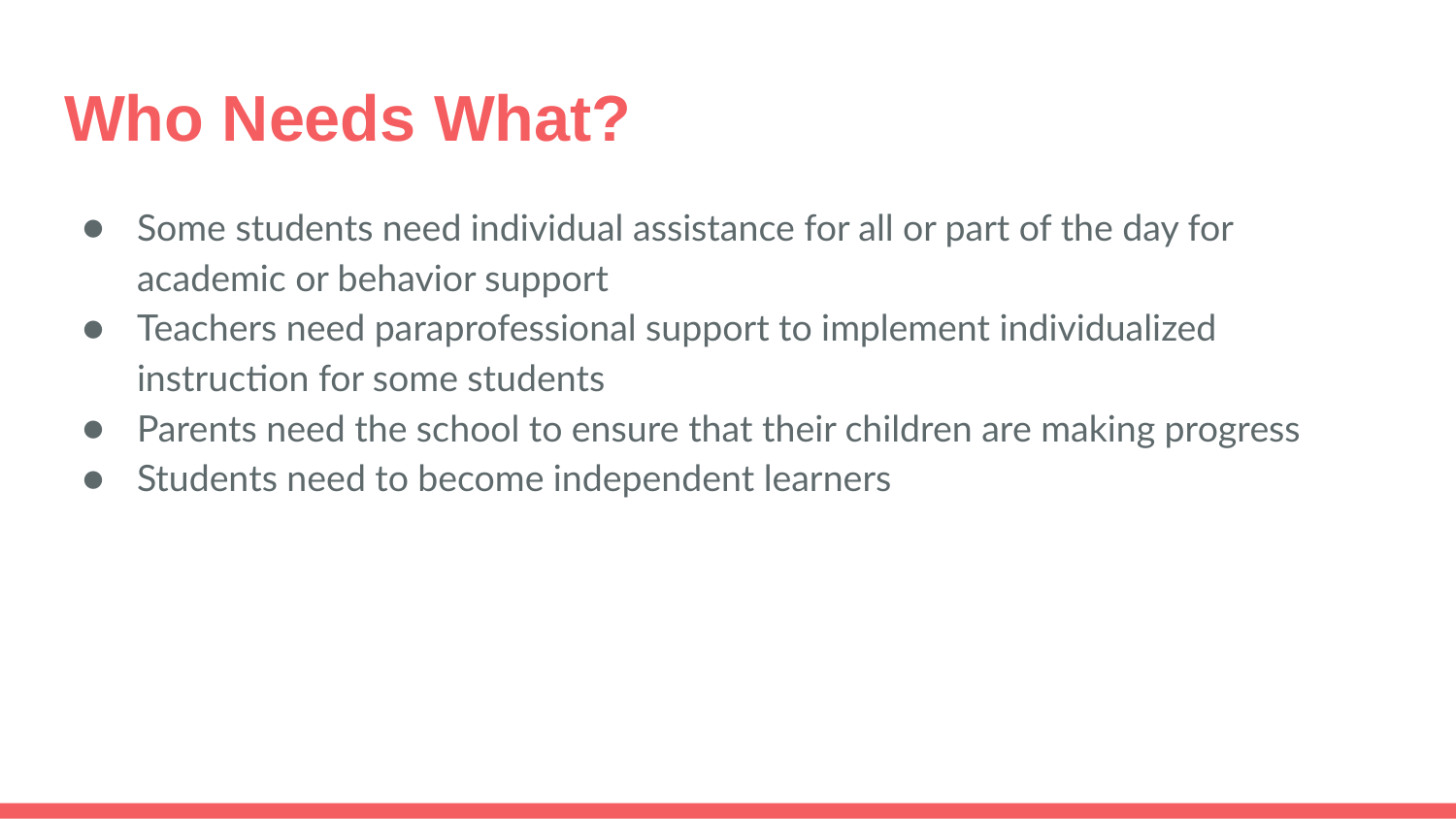

# Who Needs What?
Some students need individual assistance for all or part of the day for academic or behavior support
Teachers need paraprofessional support to implement individualized instruction for some students
Parents need the school to ensure that their children are making progress
Students need to become independent learners